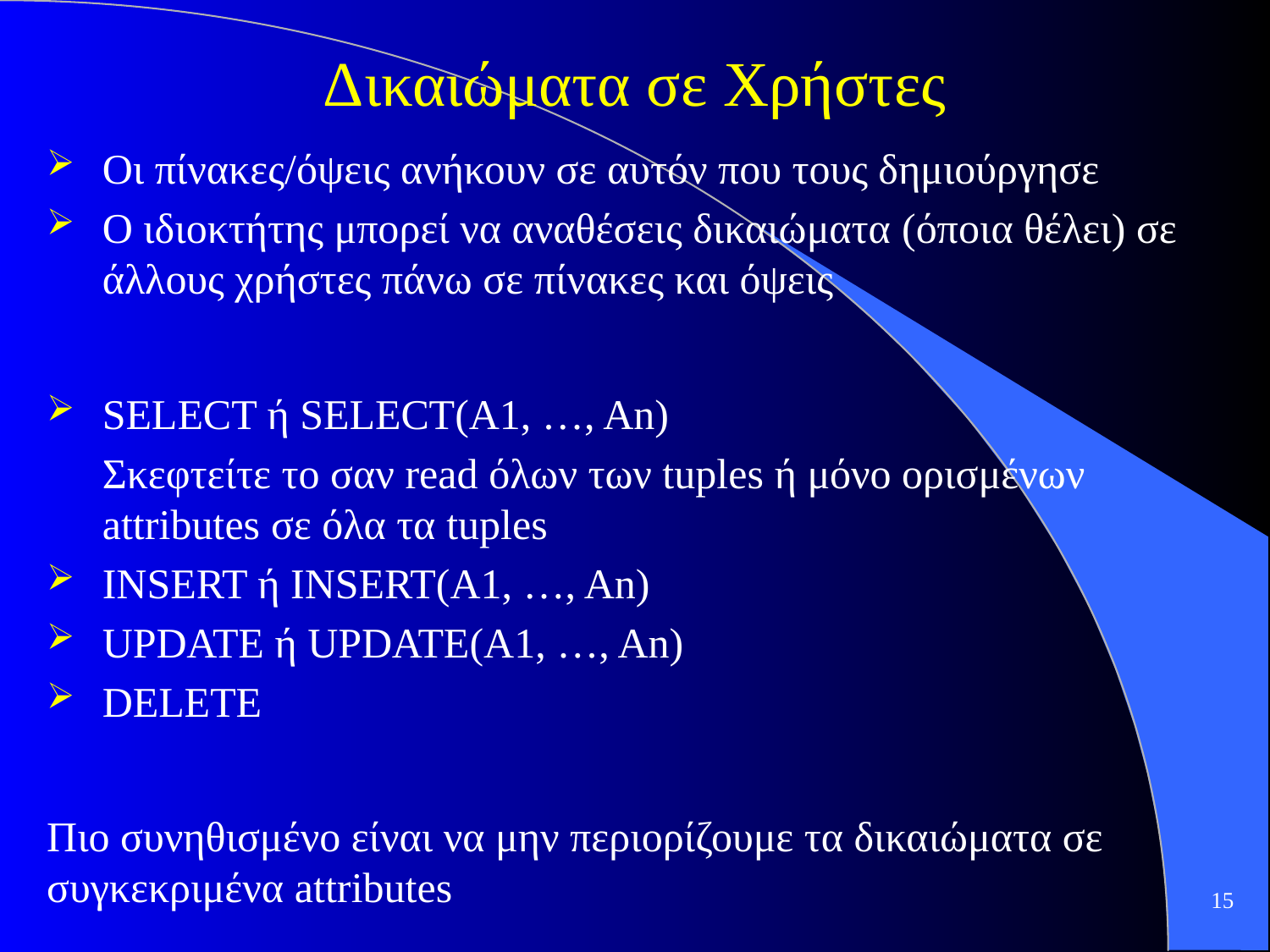

# Δικαιώματα σε Χρήστες
Οι πίνακες/όψεις ανήκουν σε αυτόν που τους δημιούργησε
Ο ιδιοκτήτης μπορεί να αναθέσεις δικαιώματα (όποια θέλει) σε άλλους χρήστες πάνω σε πίνακες και όψεις

SELECT ή SELECT(A1, …, An)
	Σκεφτείτε το σαν read όλων των tuples ή μόνο ορισμένων attributes σε όλα τα tuples
INSERT ή INSERT(A1, …, An)
UPDATE ή UPDATE(A1, …, An)
DELETE

Πιο συνηθισμένο είναι να μην περιορίζουμε τα δικαιώματα σε συγκεκριμένα attributes